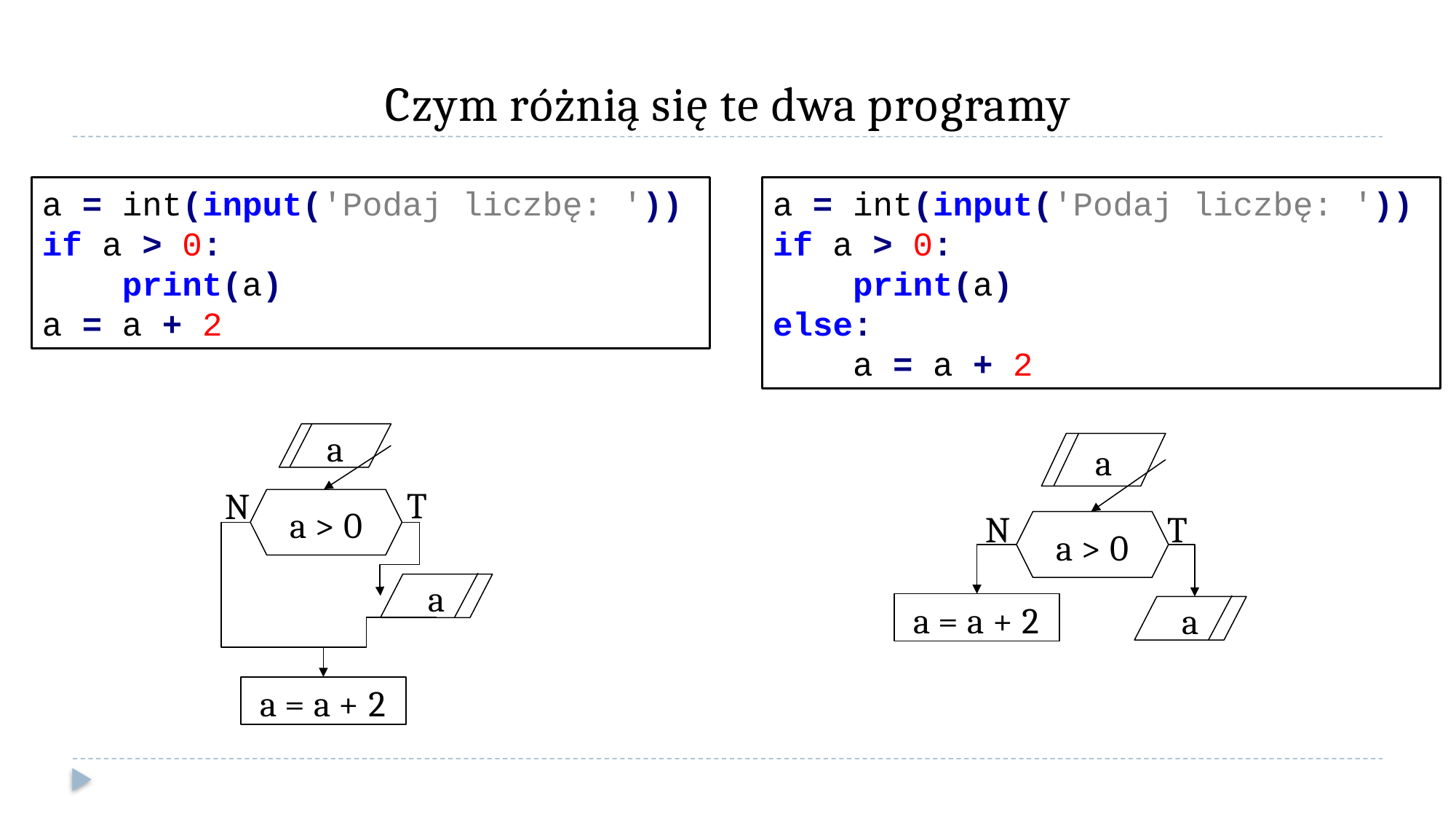

# Czym różnią się te dwa programy
a = int(input('Podaj liczbę: '))
if a > 0:
    print(a)
a = a + 2
a = int(input('Podaj liczbę: '))
if a > 0:
    print(a)
else:
    a = a + 2
a
a
T
N
a > 0
T
N
a > 0
a
a = a + 2
a
a = a + 2